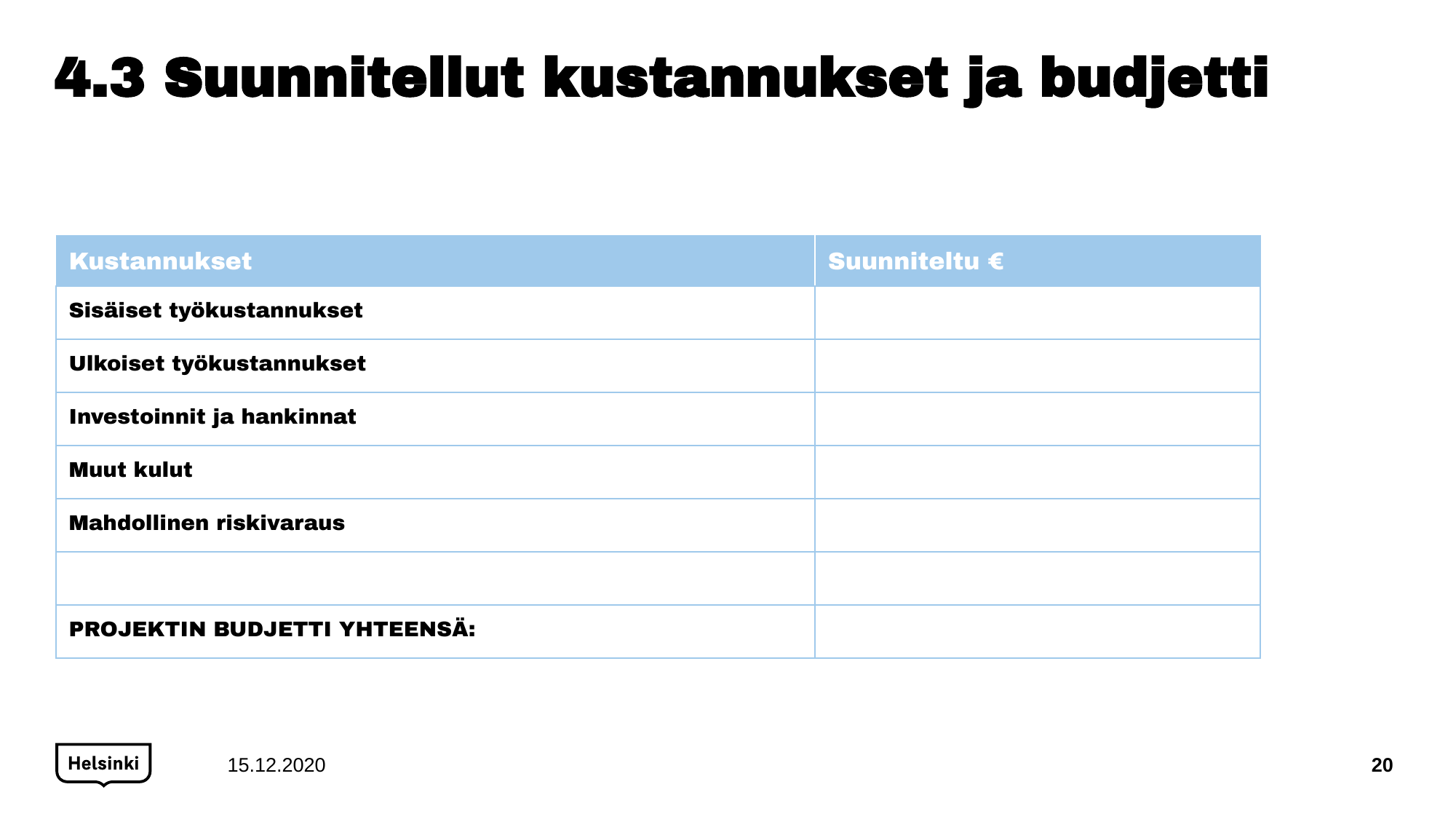

# 4.3 Suunnitellut kustannukset ja budjetti
| Kustannukset | Suunniteltu € |
| --- | --- |
| Sisäiset työkustannukset |  |
| Ulkoiset työkustannukset |  |
| Investoinnit ja hankinnat |  |
| Muut kulut |  |
| Mahdollinen riskivaraus |  |
|  |  |
| PROJEKTIN BUDJETTI YHTEENSÄ: |  |
15.12.2020
20